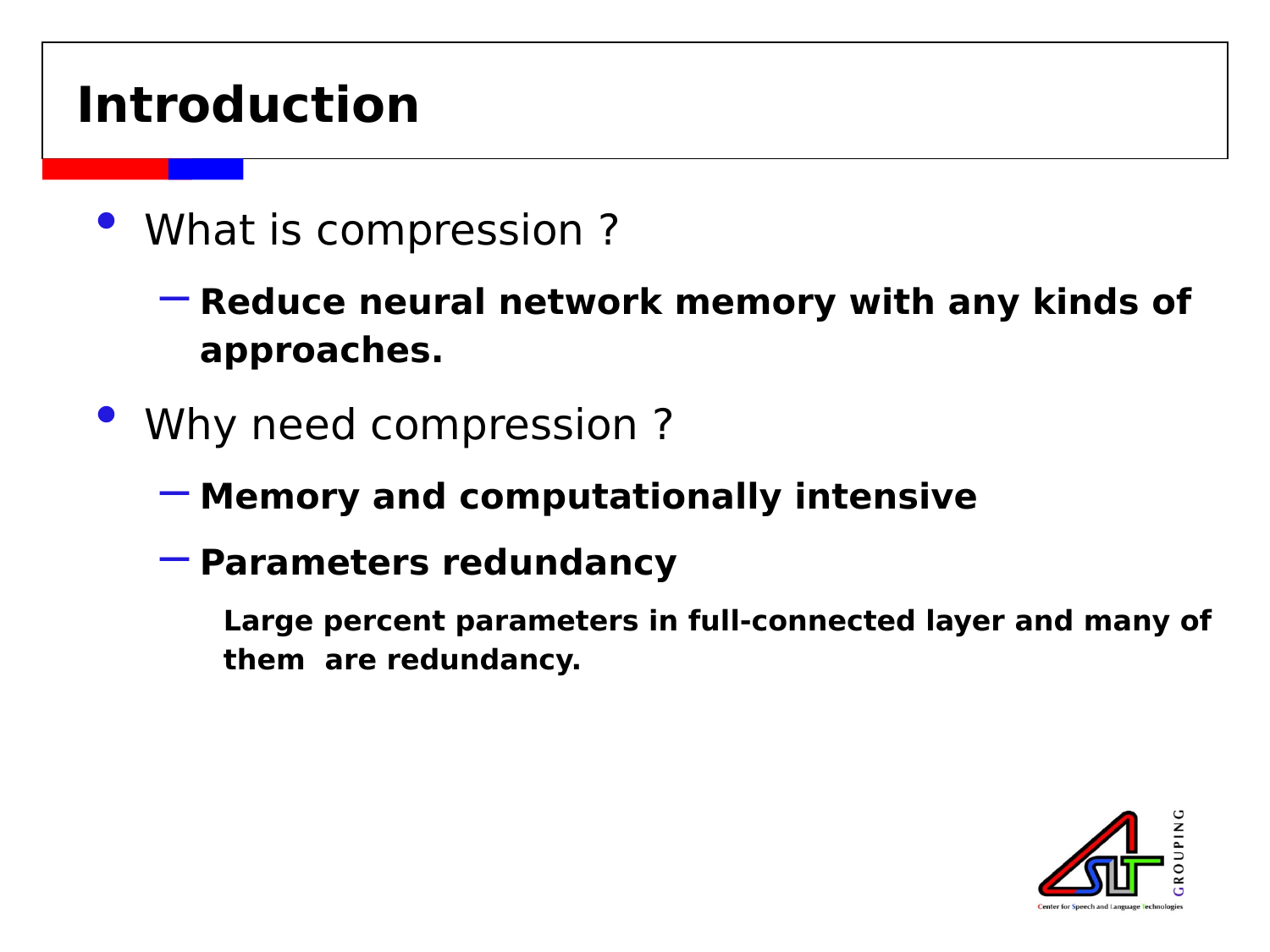

# Introduction
What is compression ?
Reduce neural network memory with any kinds of  approaches.
Why need compression ?
Memory and computationally intensive
Parameters redundancy
Large percent parameters in full-connected layer and many of them  are redundancy.